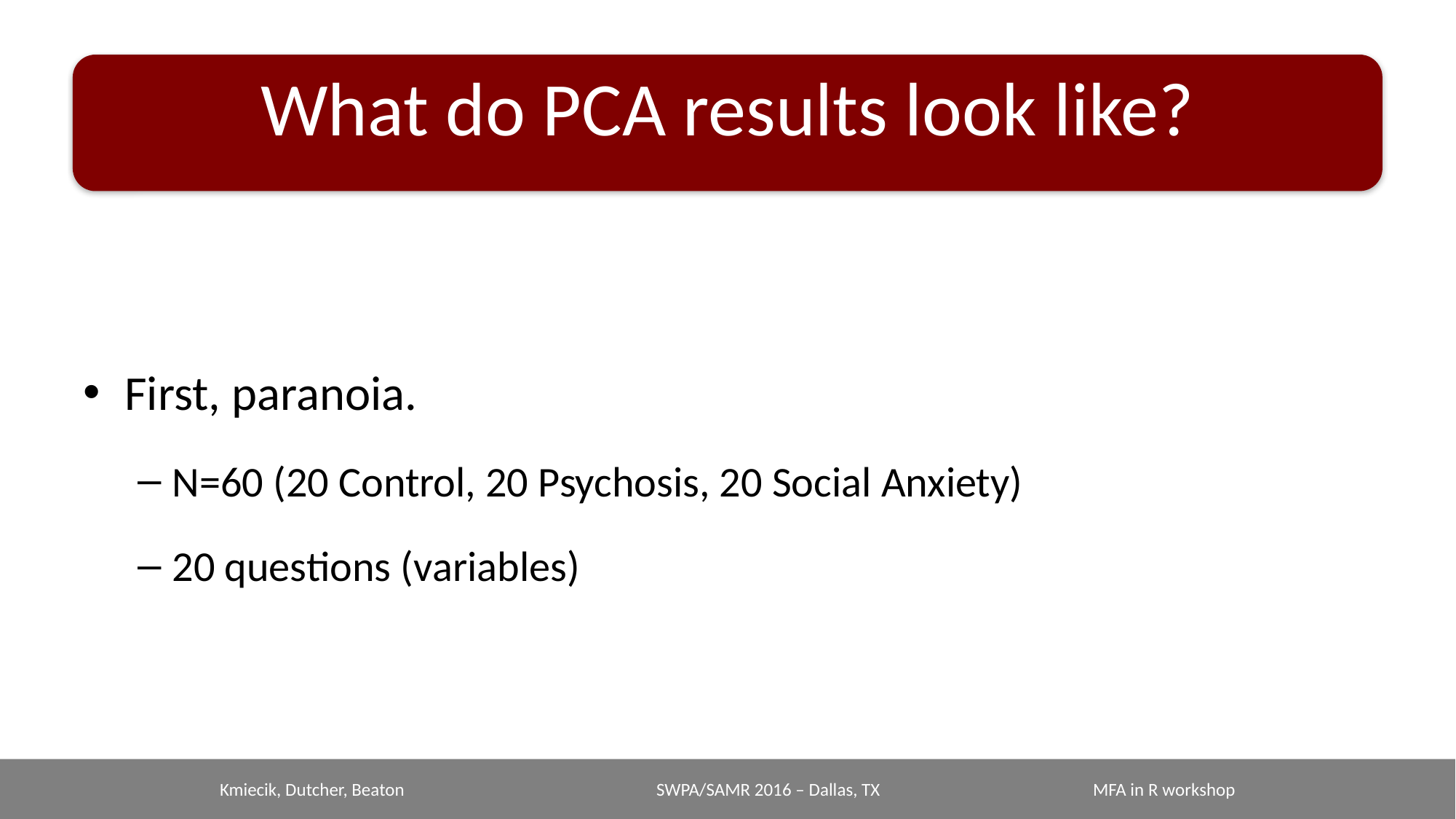

# What do PCA results look like?
First, paranoia.
N=60 (20 Control, 20 Psychosis, 20 Social Anxiety)
20 questions (variables)
Kmiecik, Dutcher, Beaton			SWPA/SAMR 2016 – Dallas, TX		MFA in R workshop